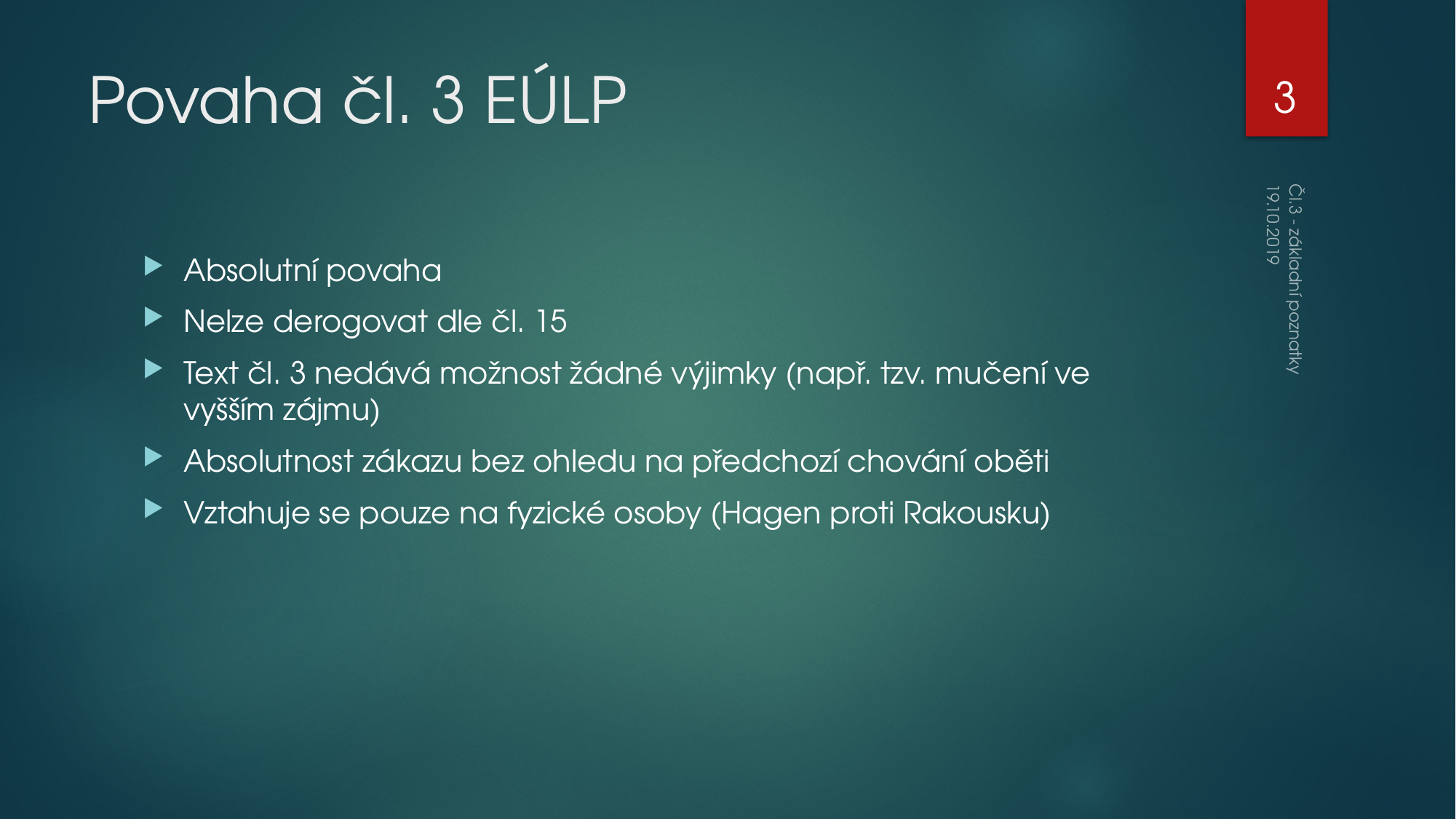

3
# Povaha čl. 3 EÚLP
19.10.2019
Absolutní povaha
Nelze derogovat dle čl. 15
Text čl. 3 nedává možnost žádné výjimky (např. tzv. mučení ve vyšším zájmu)
Absolutnost zákazu bez ohledu na předchozí chování oběti
Vztahuje se pouze na fyzické osoby (Hagen proti Rakousku)

Čl.3 - základní poznatky